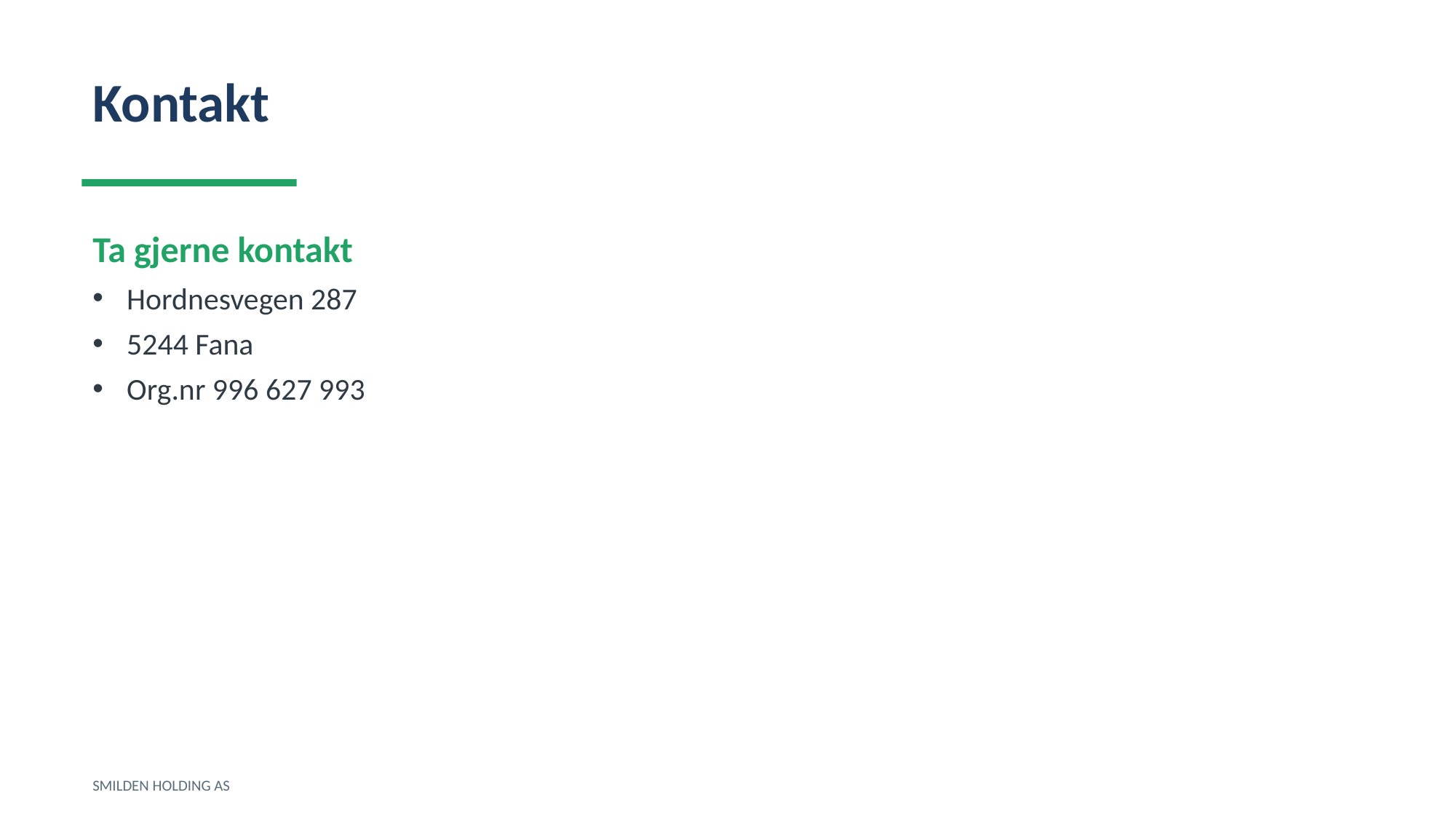

Kontakt

Ta gjerne kontakt
Hordnesvegen 287
5244 Fana
Org.nr 996 627 993
SMILDEN HOLDING AS